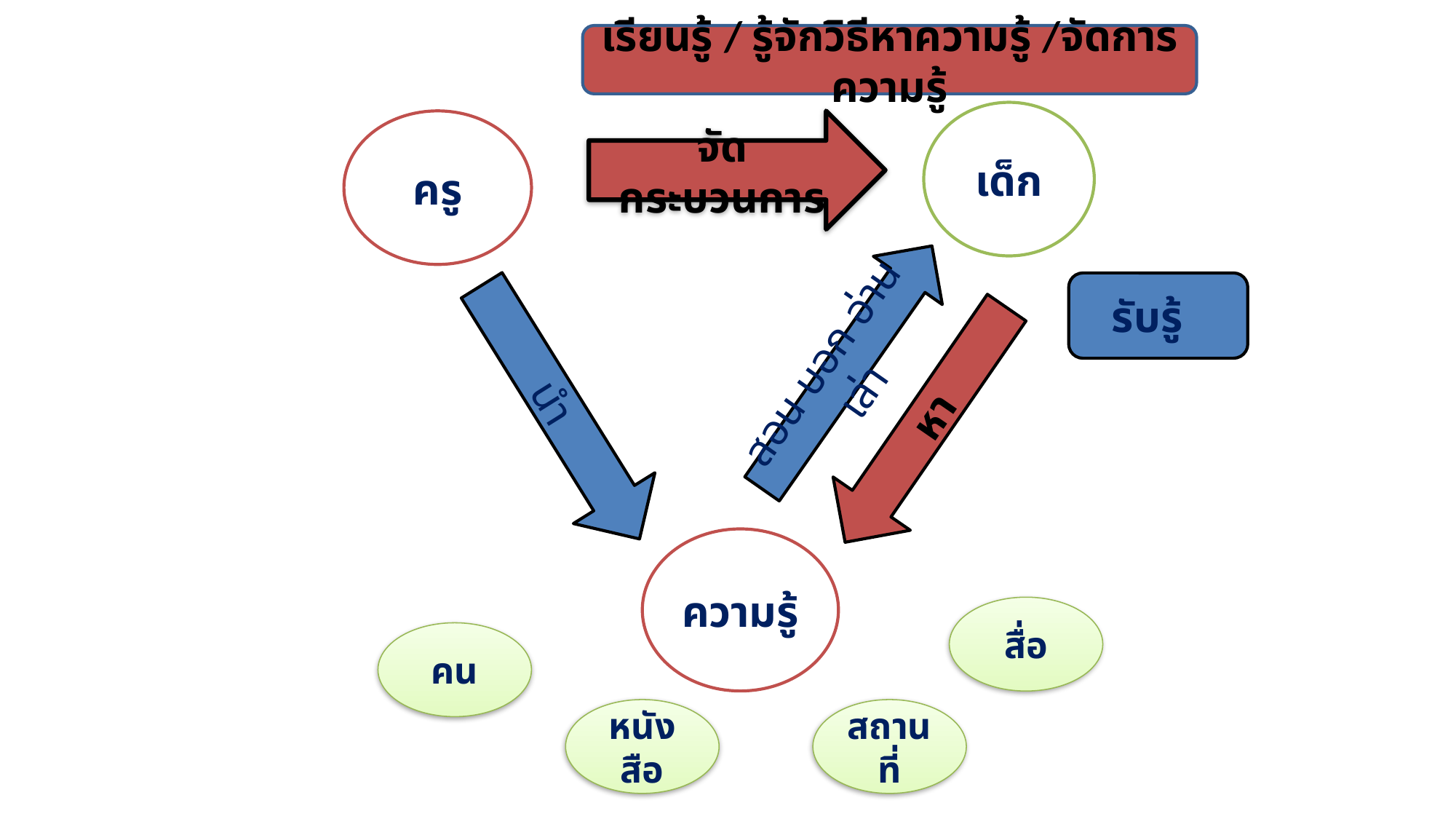

เรียนรู้ / รู้จักวิธีหาความรู้ /จัดการความรู้
เด็ก
ครู
ความรู้
จัดกระบวนการ
หา
สอน บอก อ่าน เล่า
นำ
รับรู้
สื่อ
คน
หนังสือ
สถานที่